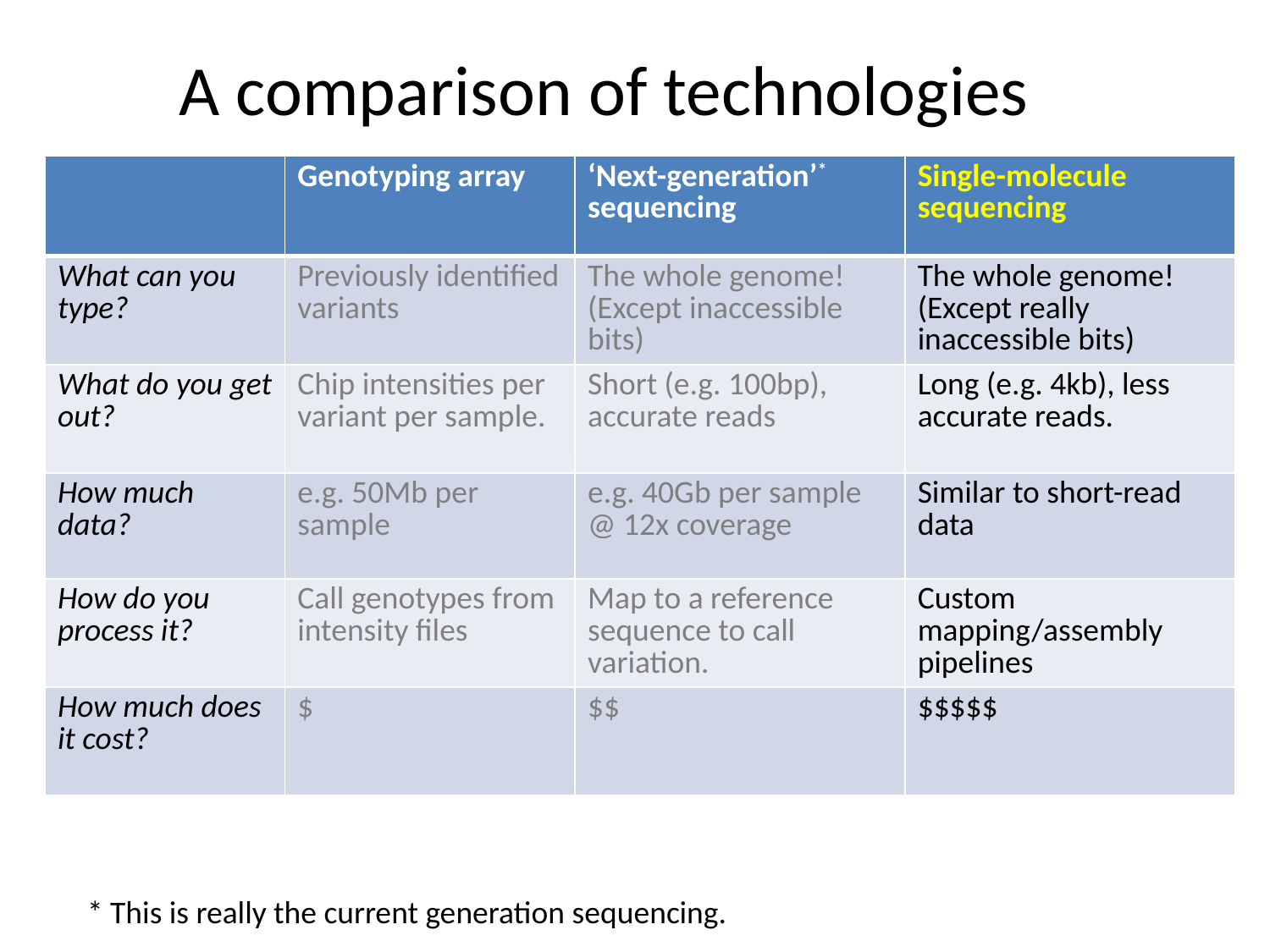

# A comparison of technologies
|  | Genotyping array | ‘Next-generation’\* sequencing | Single-molecule sequencing |
| --- | --- | --- | --- |
| What can you type? | Previously identified variants | The whole genome! (Except inaccessible bits) | The whole genome! (Except really inaccessible bits) |
| What do you get out? | Chip intensities per variant per sample. | Short (e.g. 100bp), accurate reads | Long (e.g. 4kb), less accurate reads. |
| How much data? | e.g. 50Mb per sample | e.g. 40Gb per sample @ 12x coverage | Similar to short-read data |
| How do you process it? | Call genotypes from intensity files | Map to a reference sequence to call variation. | Custom mapping/assembly pipelines |
| How much does it cost? | $ | $$ | $$$$$ |
* This is really the current generation sequencing.